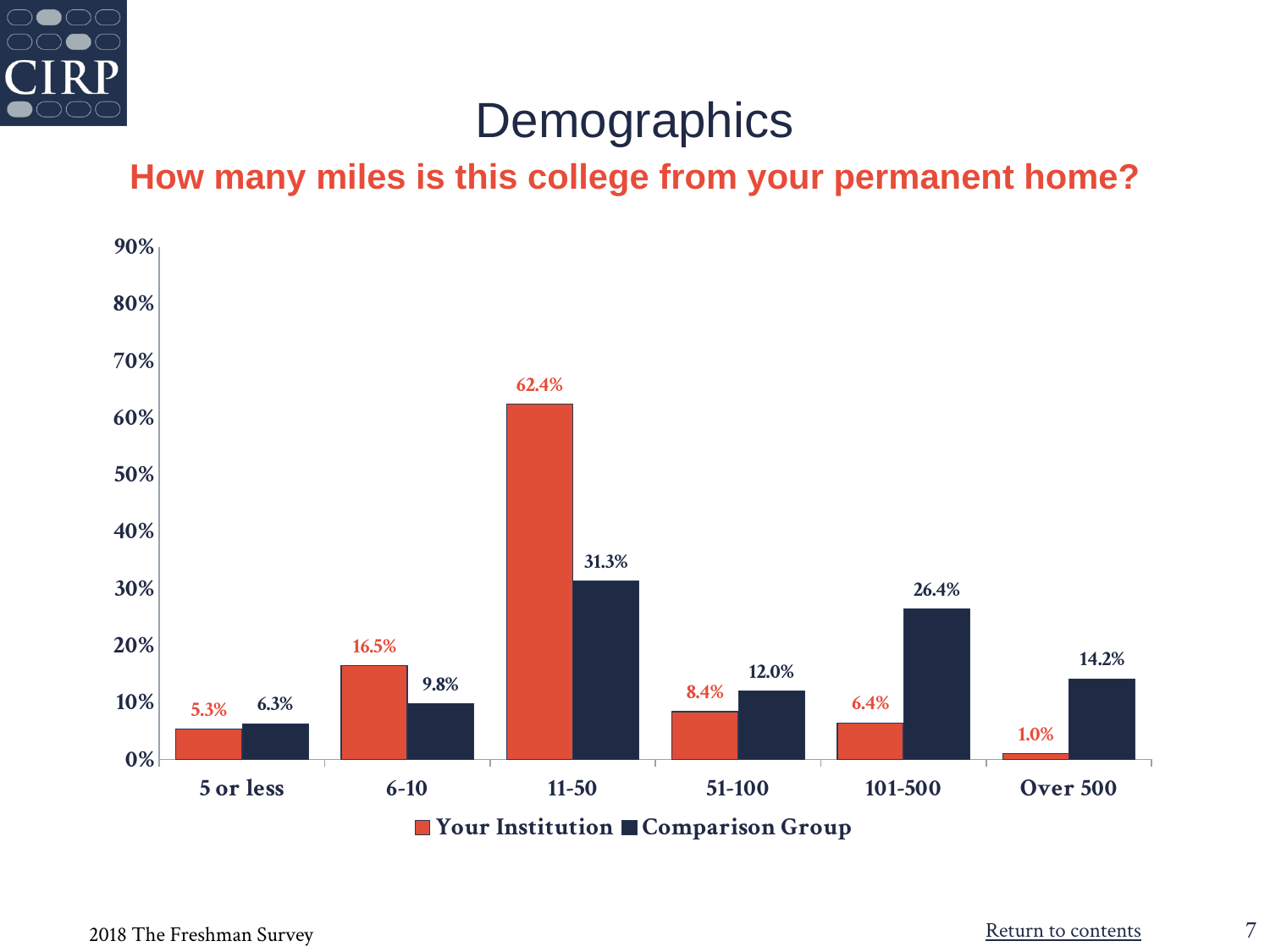

Demographics
How many miles is this college from your permanent home?

### Chart: Sex

| Category |
|---|

### Chart

| Category | Your Institution | Comparison Group |
|---|---|---|
| 5 or less | 0.053 | 0.063 |
| 6-10 | 0.165 | 0.098 |
| 11-50 | 0.624 | 0.313 |
| 51-100 | 0.084 | 0.12 |
| 101-500 | 0.064 | 0.264 |
| Over 500 | 0.01 | 0.142 |
2018 The Freshman Survey
7